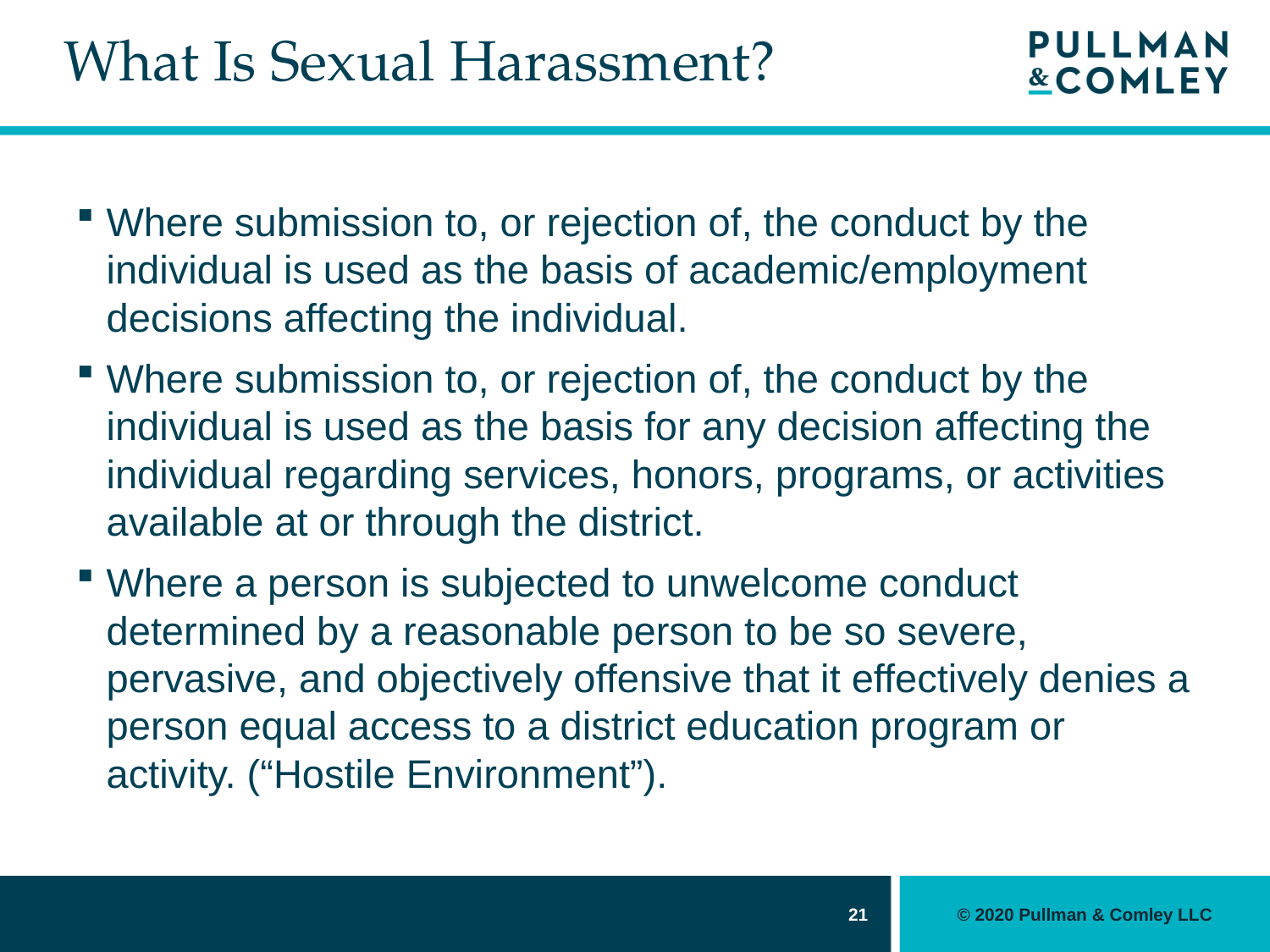

# What Is Sexual Harassment?
Where submission to, or rejection of, the conduct by the individual is used as the basis of academic/employment  decisions affecting the individual.
Where submission to, or rejection of, the conduct by the individual is used as the basis for any decision affecting the individual regarding services, honors, programs, or activities available at or through the district.
Where a person is subjected to unwelcome conduct determined by a reasonable person to be so severe, pervasive, and objectively offensive that it effectively denies a person equal access to a district education program or activity. (“Hostile Environment”).

21
© 2020 Pullman & Comley LLC